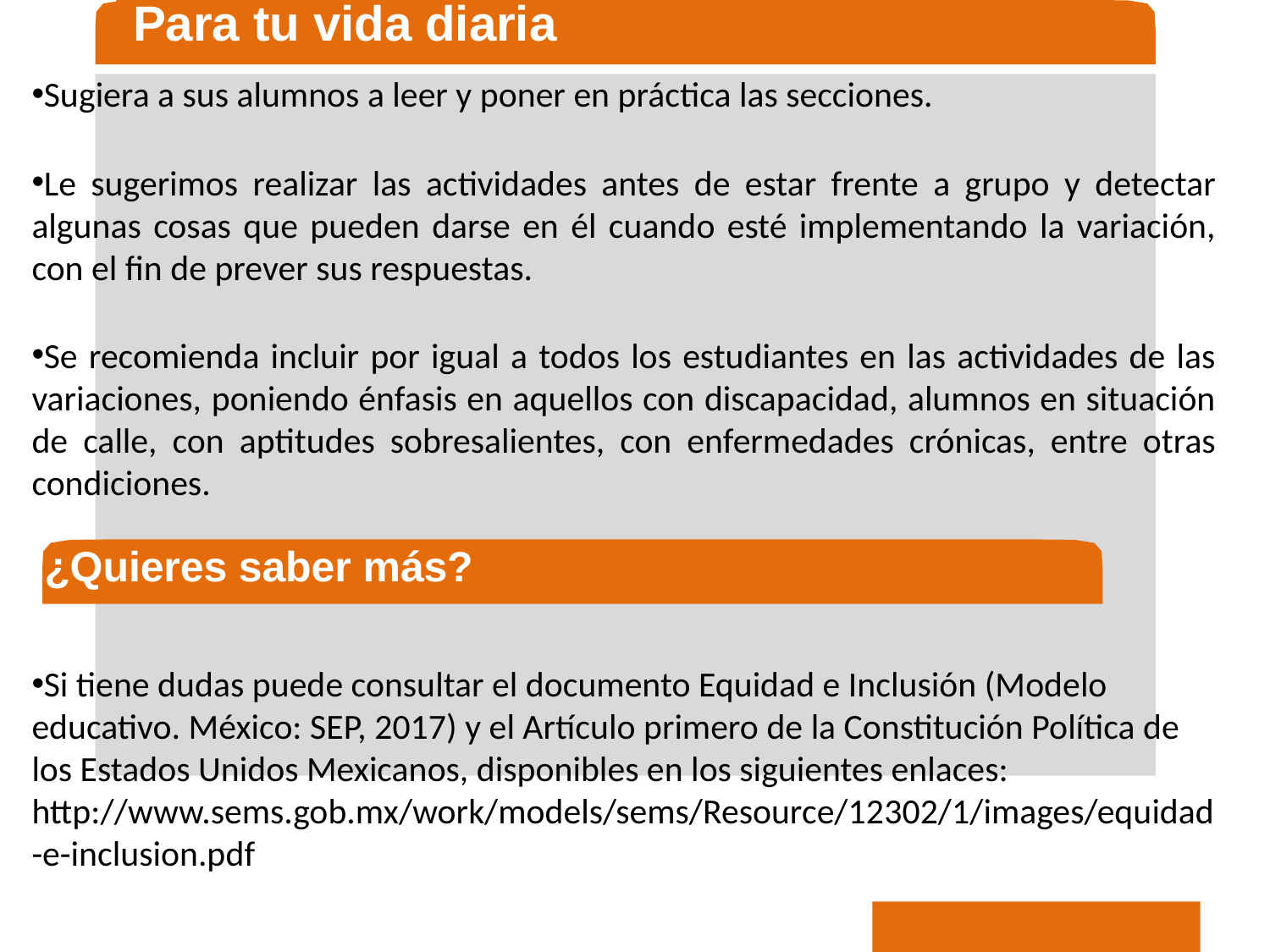

Para tu vida diaria

Sugiera a sus alumnos a leer y poner en práctica las secciones.

Le sugerimos realizar las actividades antes de estar frente a grupo y detectar algunas cosas que pueden darse en él cuando esté implementando la variación, con el fin de prever sus respuestas.

Se recomienda incluir por igual a todos los estudiantes en las actividades de las variaciones, poniendo énfasis en aquellos con discapacidad, alumnos en situación de calle, con aptitudes sobresalientes, con enfermedades crónicas, entre otras condiciones.

Si tiene dudas puede consultar el documento Equidad e Inclusión (Modelo educativo. México: SEP, 2017) y el Artículo primero de la Constitución Política de los Estados Unidos Mexicanos, disponibles en los siguientes enlaces: http://www.sems.gob.mx/work/models/sems/Resource/12302/1/images/equidad-e-inclusion.pdf

¿Quieres saber más?